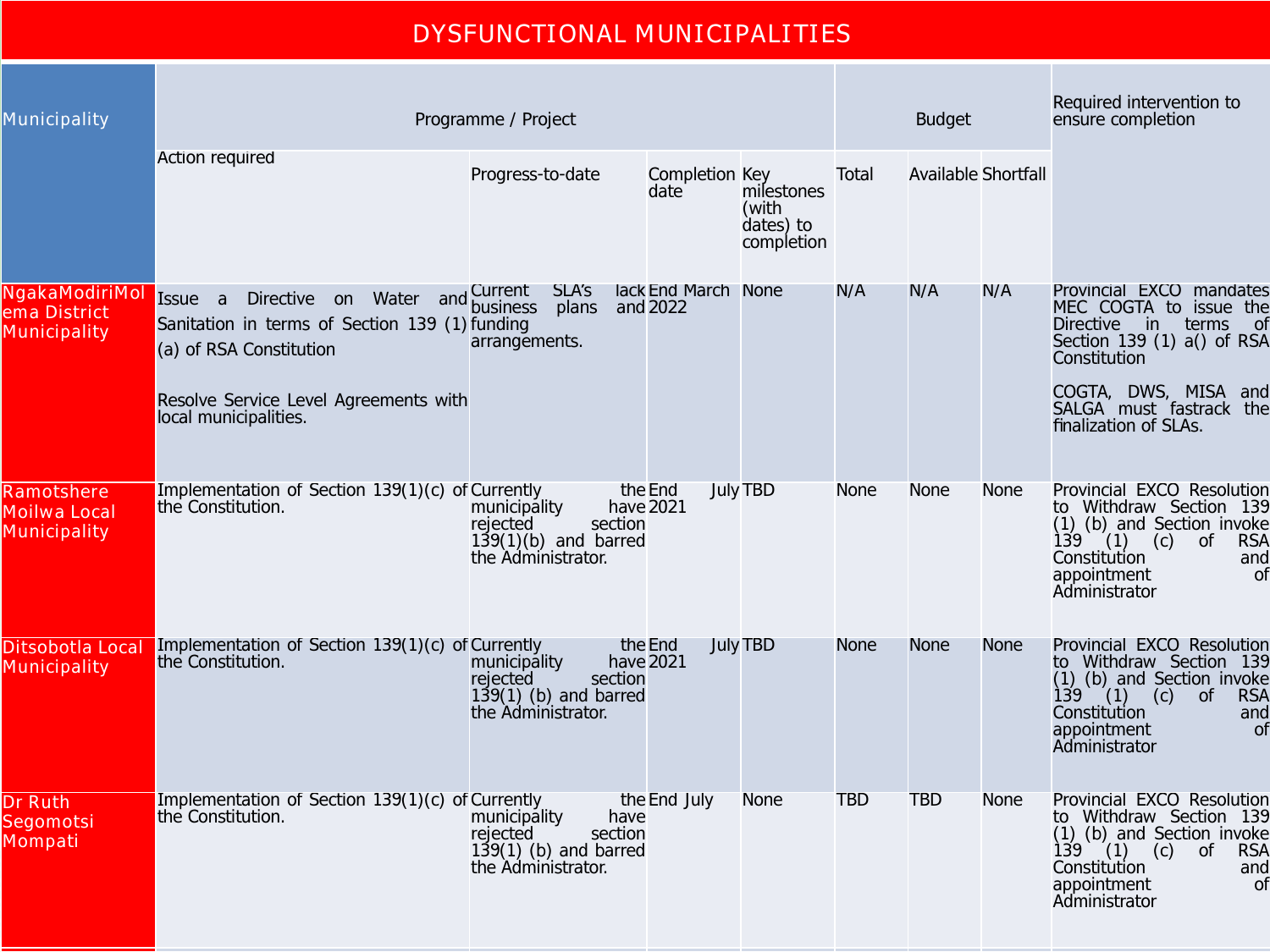

| DYSFUNCTIONAL MUNICIPALITIES |  |  |  |  |  |  |  |  |
| --- | --- | --- | --- | --- | --- | --- | --- | --- |
| Municipality | Programme / Project |  |  |  | Budget |  |  | Required intervention to ensure completion |
|  | Action required | Progress-to-date | Completion date | Key milestones (with dates) to completion | Total | Available | Shortfall |  |
| NgakaModiriMolema District Municipality | Issue a Directive on Water and Sanitation in terms of Section 139 (1) (a) of RSA Constitution     Resolve Service Level Agreements with local municipalities. | Current SLA’s lack business plans and funding arrangements. | End March 2022 | None | N/A | N/A | N/A | Provincial EXCO mandates MEC COGTA to issue the Directive in terms of Section 139 (1) a() of RSA Constitution   COGTA, DWS, MISA and SALGA must fastrack the finalization of SLAs. |
| Ramotshere Moilwa Local Municipality | Implementation of Section 139(1)(c) of the Constitution. | Currently the municipality have rejected section 139(1)(b) and barred the Administrator. | End July 2021 | TBD | None | None | None | Provincial EXCO Resolution to Withdraw Section 139 (1) (b) and Section invoke 139 (1) (c) of RSA Constitution and appointment of Administrator |
| Ditsobotla Local Municipality | Implementation of Section 139(1)(c) of the Constitution. | Currently the municipality have rejected section 139(1) (b) and barred the Administrator. | End July 2021 | TBD | None | None | None | Provincial EXCO Resolution to Withdraw Section 139 (1) (b) and Section invoke 139 (1) (c) of RSA Constitution and appointment of Administrator |
| Dr Ruth Segomotsi Mompati | Implementation of Section 139(1)(c) of the Constitution. | Currently the municipality have rejected section 139(1) (b) and barred the Administrator. | End July | None | TBD | TBD | None | Provincial EXCO Resolution to Withdraw Section 139 (1) (b) and Section invoke 139 (1) (c) of RSA Constitution and appointment of Administrator |
|  |  |  |  |  |  |  |  |  |
# GOVERNANCE AND ADMINISTRATION